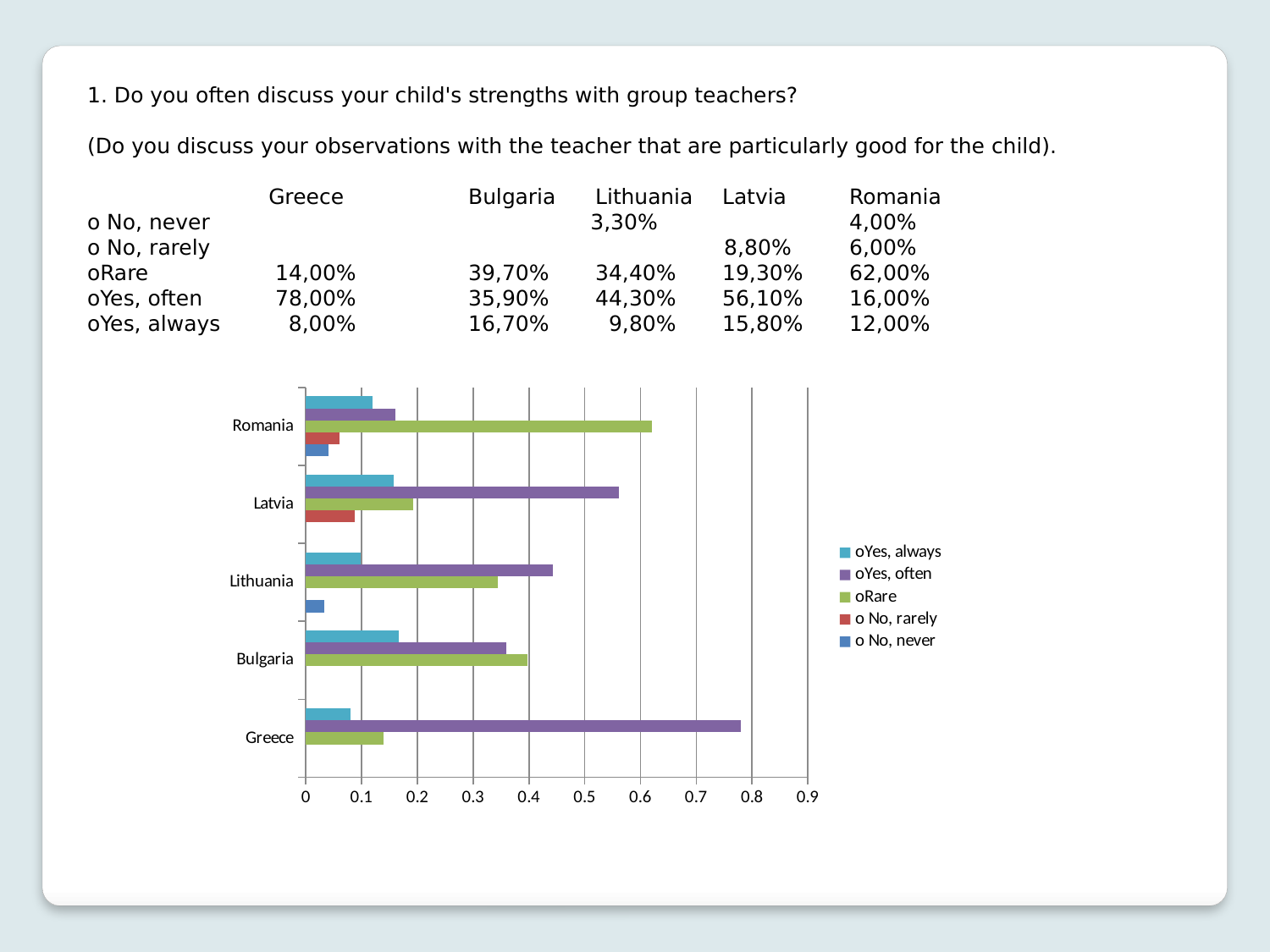

1. Do you often discuss your child's strengths with group teachers?
(Do you discuss your observations with the teacher that are particularly good for the child).
	        Greece	Bulgaria	Lithuania	Latvia	Romania
o No, never			                  3,30%		4,00%
o No, rarely				                   8,80%	6,00%
oRare	         14,00%	39,70%	34,40%	19,30%	62,00%
oYes, often	         78,00%	35,90%	44,30%	56,10%	16,00%
oYes, always          8,00%	16,70%	  9,80%	15,80%	12,00%

### Chart

| Category | o No, never | o No, rarely | oRare | oYes, often | oYes, always |
|---|---|---|---|---|---|
| Greece | None | None | 0.14 | 0.78 | 0.08 |
| Bulgaria | None | None | 0.397 | 0.359 | 0.167 |
| Lithuania | 0.033 | None | 0.344 | 0.443 | 0.098 |
| Latvia | None | 0.088 | 0.193 | 0.561 | 0.158 |
| Romania | 0.04 | 0.06 | 0.62 | 0.16 | 0.12 |